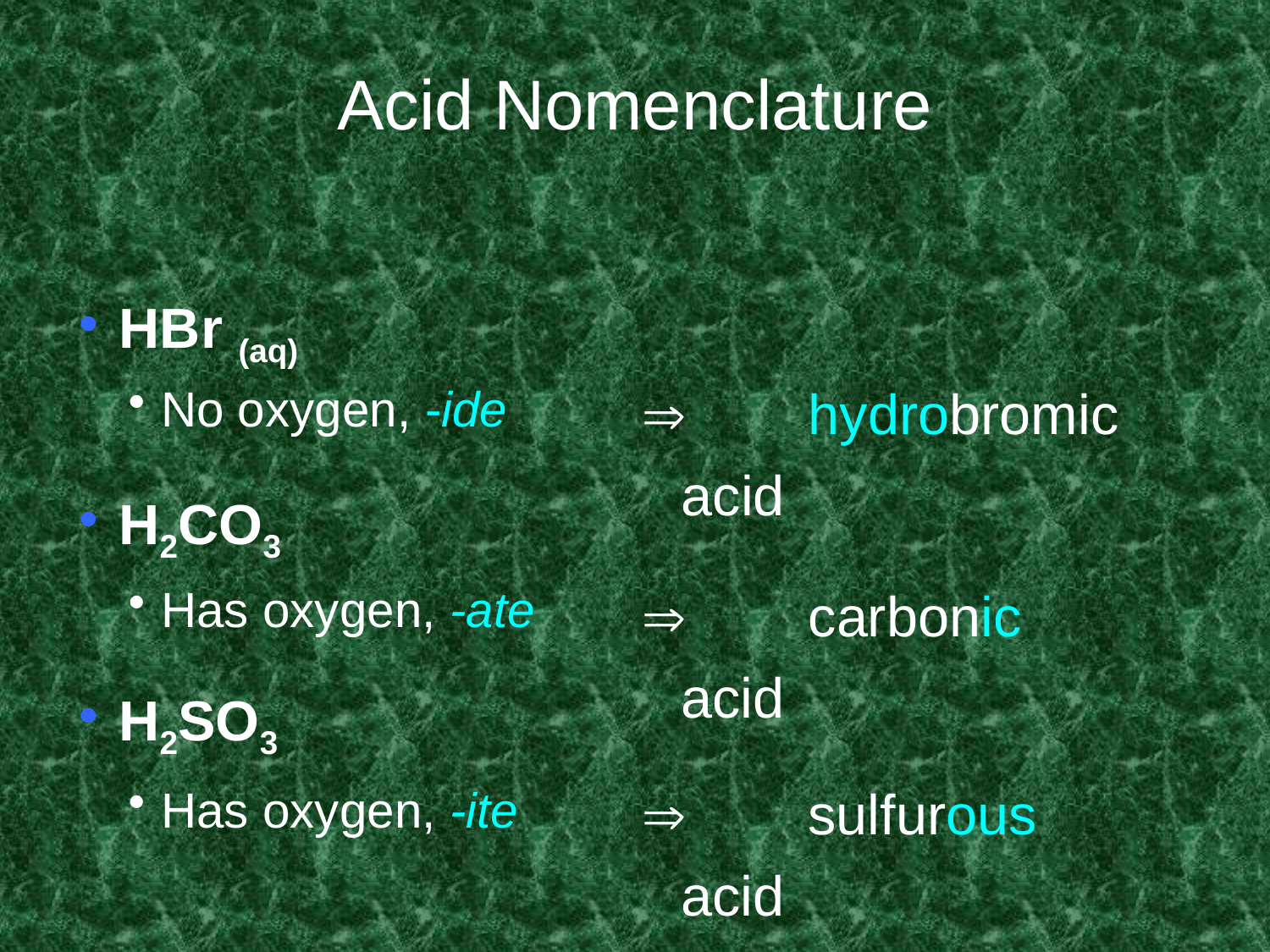

# Acid Nomenclature
HBr (aq)

H2CO3

H2SO3

⇒ 	hydrobromic acid
No oxygen, -ide
Has oxygen, -ate
⇒	carbonic acid
⇒	sulfurous acid
Has oxygen, -ite